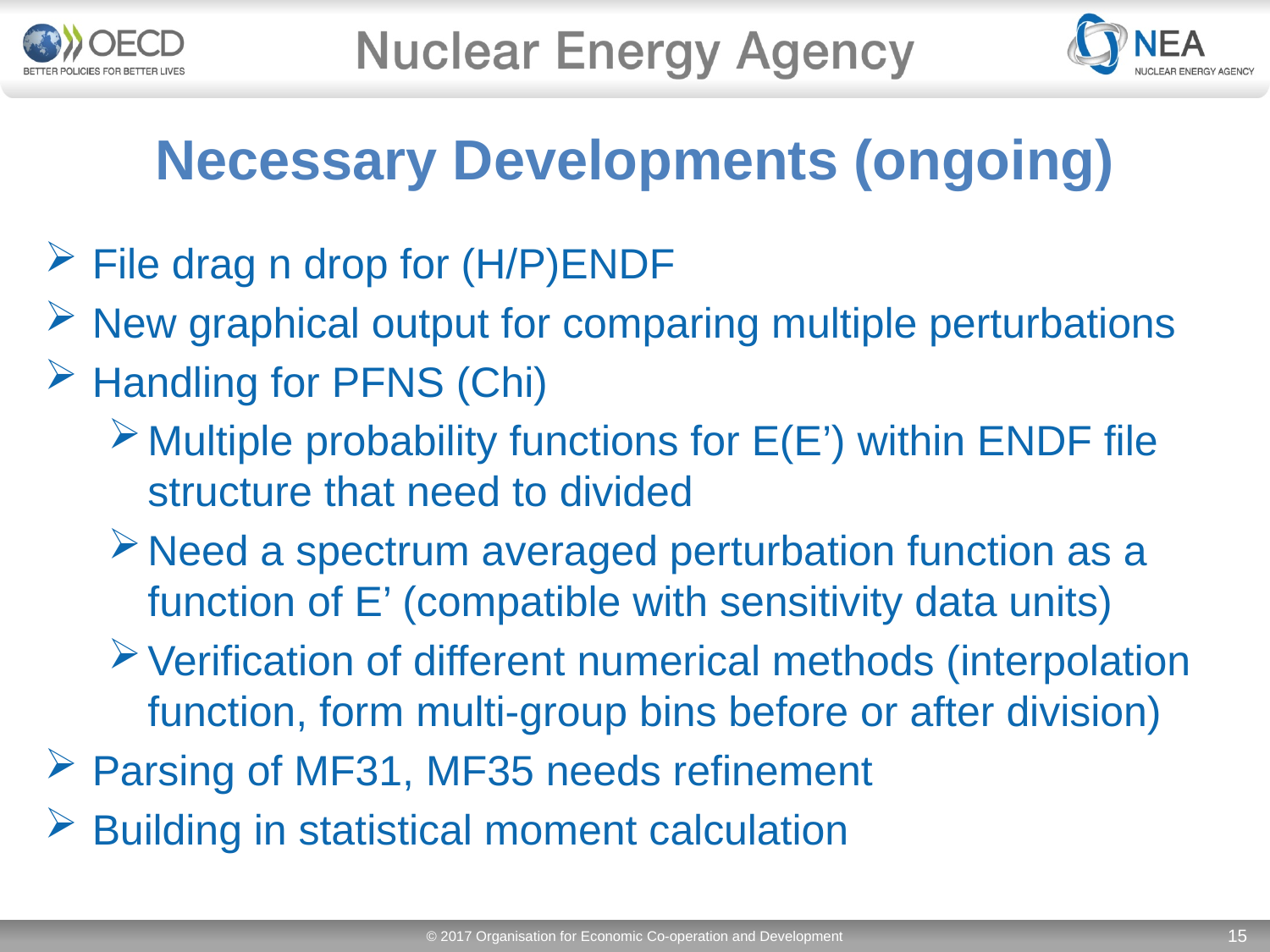

# Necessary Developments (ongoing)
File drag n drop for (H/P)ENDF
New graphical output for comparing multiple perturbations
Handling for PFNS (Chi)
Multiple probability functions for E(E’) within ENDF file structure that need to divided
Need a spectrum averaged perturbation function as a function of E’ (compatible with sensitivity data units)
Verification of different numerical methods (interpolation function, form multi-group bins before or after division)
Parsing of MF31, MF35 needs refinement
Building in statistical moment calculation